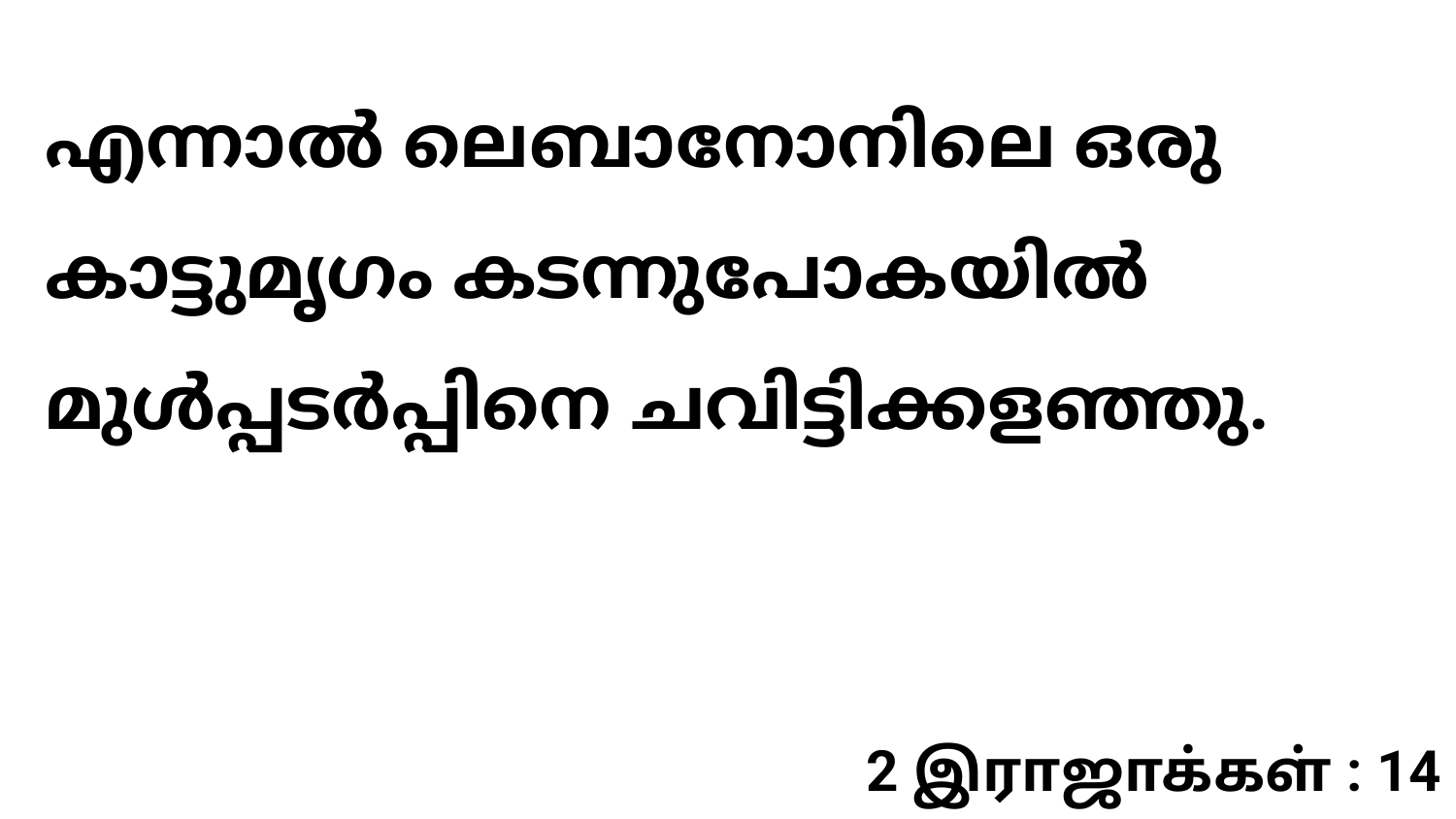

എന്നാൽ ലെബാനോനിലെ ഒരു കാട്ടുമൃഗം കടന്നുപോകയിൽ മുൾപ്പടർപ്പിനെ ചവിട്ടിക്കളഞ്ഞു.
2 இராஜாக்கள் : 14